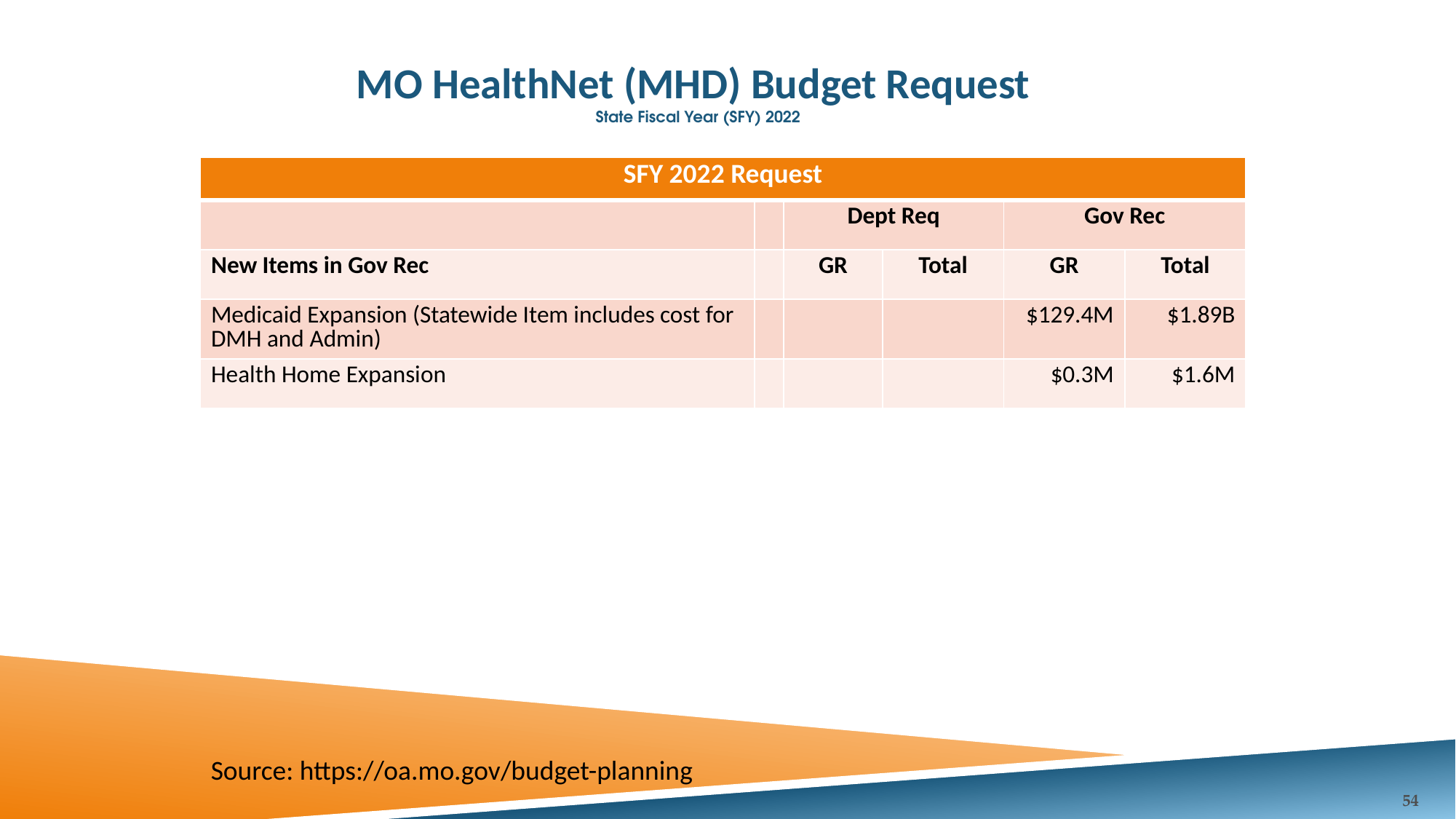

MO HealthNet (MHD) Budget Request
State Fiscal Year (SFY) 2022
| SFY 2022 Request |  |  |  |  |  |
| --- | --- | --- | --- | --- | --- |
|  |  | Dept Req |  | Gov Rec |  |
| New Items in Gov Rec |  | GR | Total | GR | Total |
| Medicaid Expansion (Statewide Item includes cost for DMH and Admin) |  |  |  | $129.4M | $1.89B |
| Health Home Expansion |  |  |  | $0.3M | $1.6M |
Source: https://oa.mo.gov/budget-planning
54